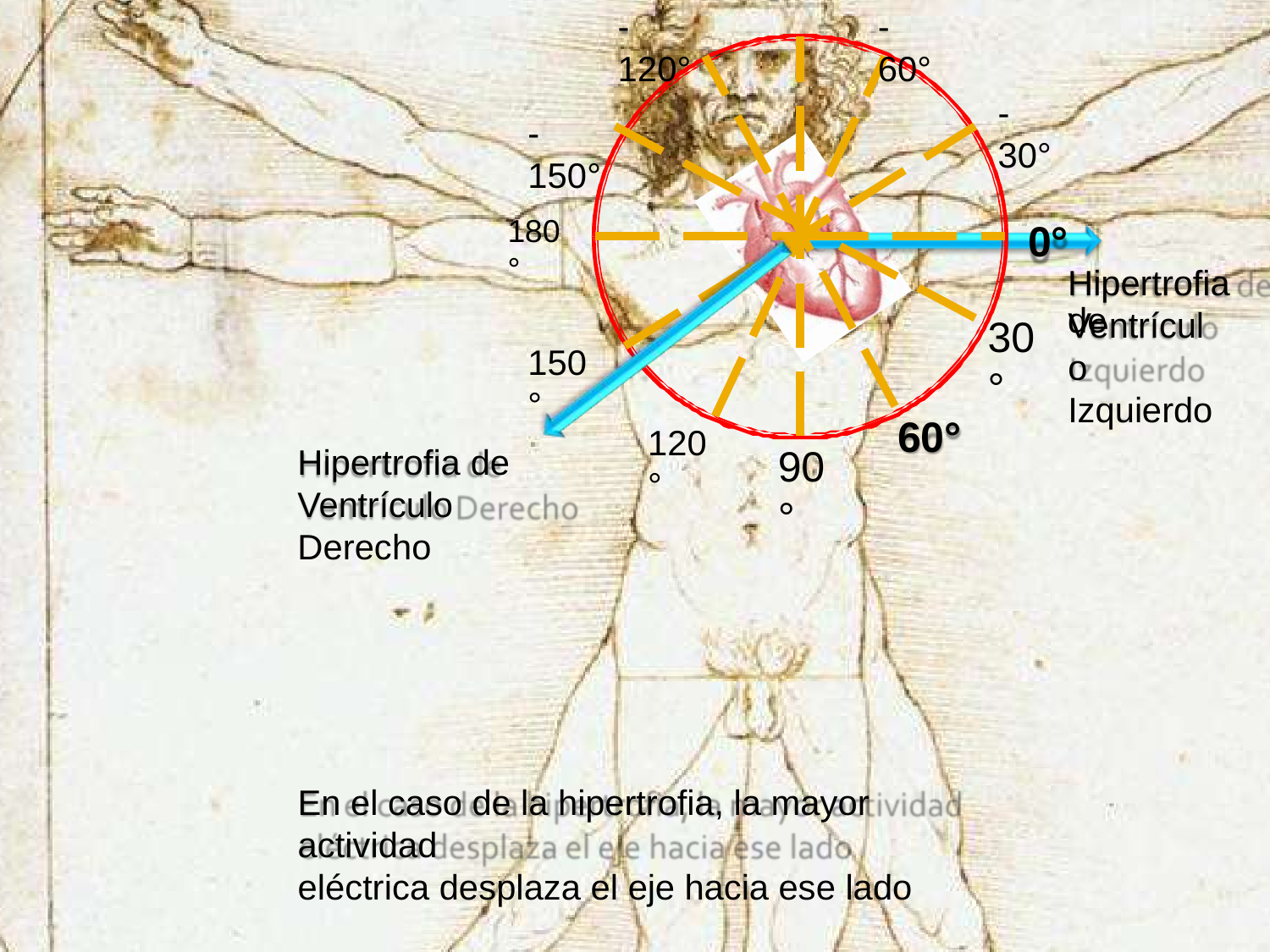

-120°
-60°

-30°
-150°

180°
0°
Hipertrofia de

Ventrículo
Izquierdo
30°

150°

60°
120°

90°
Hipertrofia de
Ventrículo Derecho

En el caso de la hipertrofia, la mayor actividad
eléctrica desplaza el eje hacia ese lado